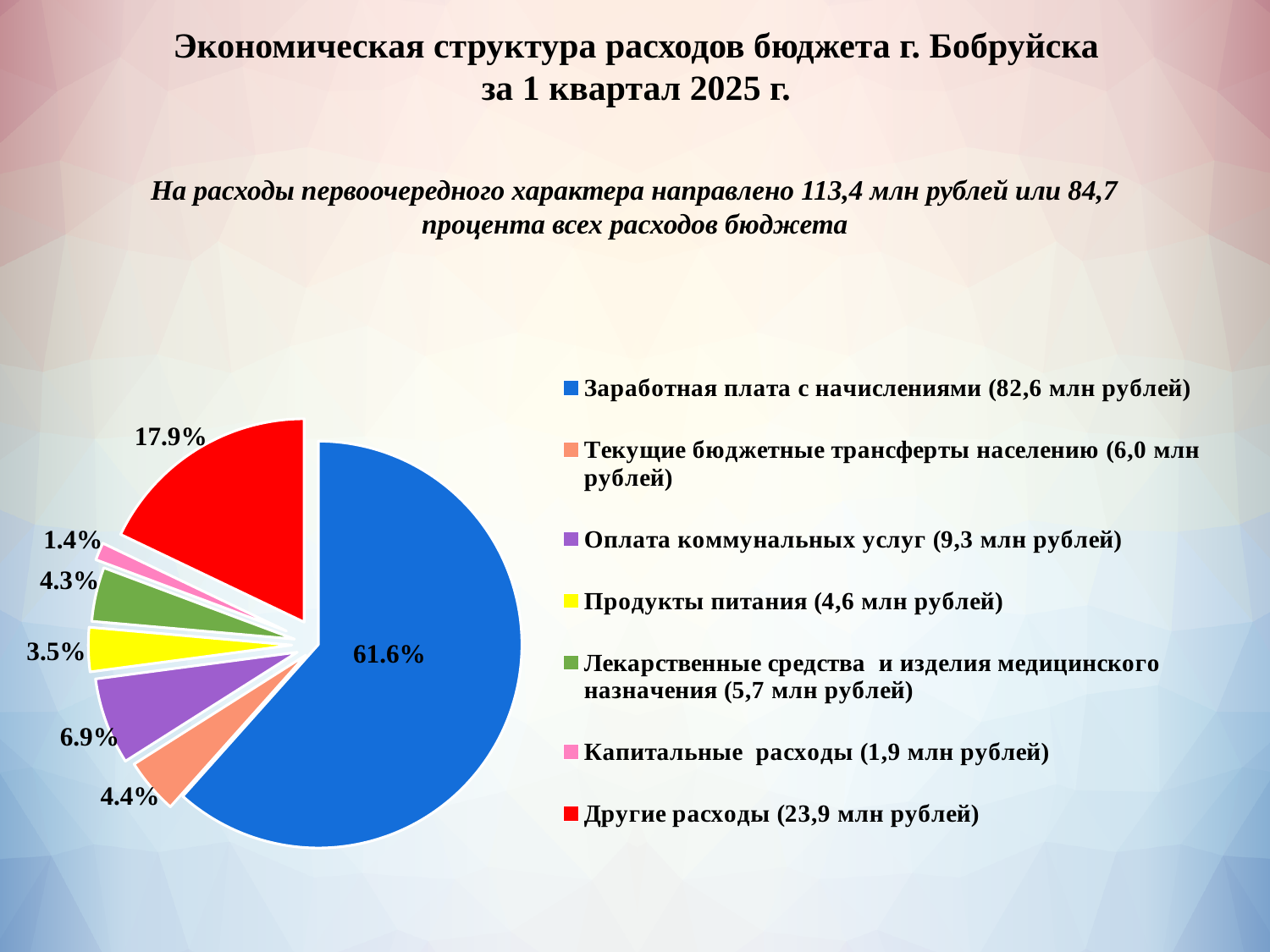

Экономическая структура расходов бюджета г. Бобруйска
 за 1 квартал 2025 г.

### Chart

| Category |  |
|---|---|
| Заработная плата с начислениями (82,6 млн рублей) | 0.616 |
| Текущие бюджетные трансферты населению (6,0 млн рублей) | 0.044 |
| Оплата коммунальных услуг (9,3 млн рублей) | 0.069 |
| Продукты питания (4,6 млн рублей) | 0.035 |
| Лекарственные средства  и изделия медицинского назначения (5,7 млн рублей) | 0.043 |
| Капитальные  расходы (1,9 млн рублей) | 0.014 |
| Другие расходы (23,9 млн рублей) | 0.179 |
На расходы первоочередного характера направлено 113,4 млн рублей или 84,7 процента всех расходов бюджета